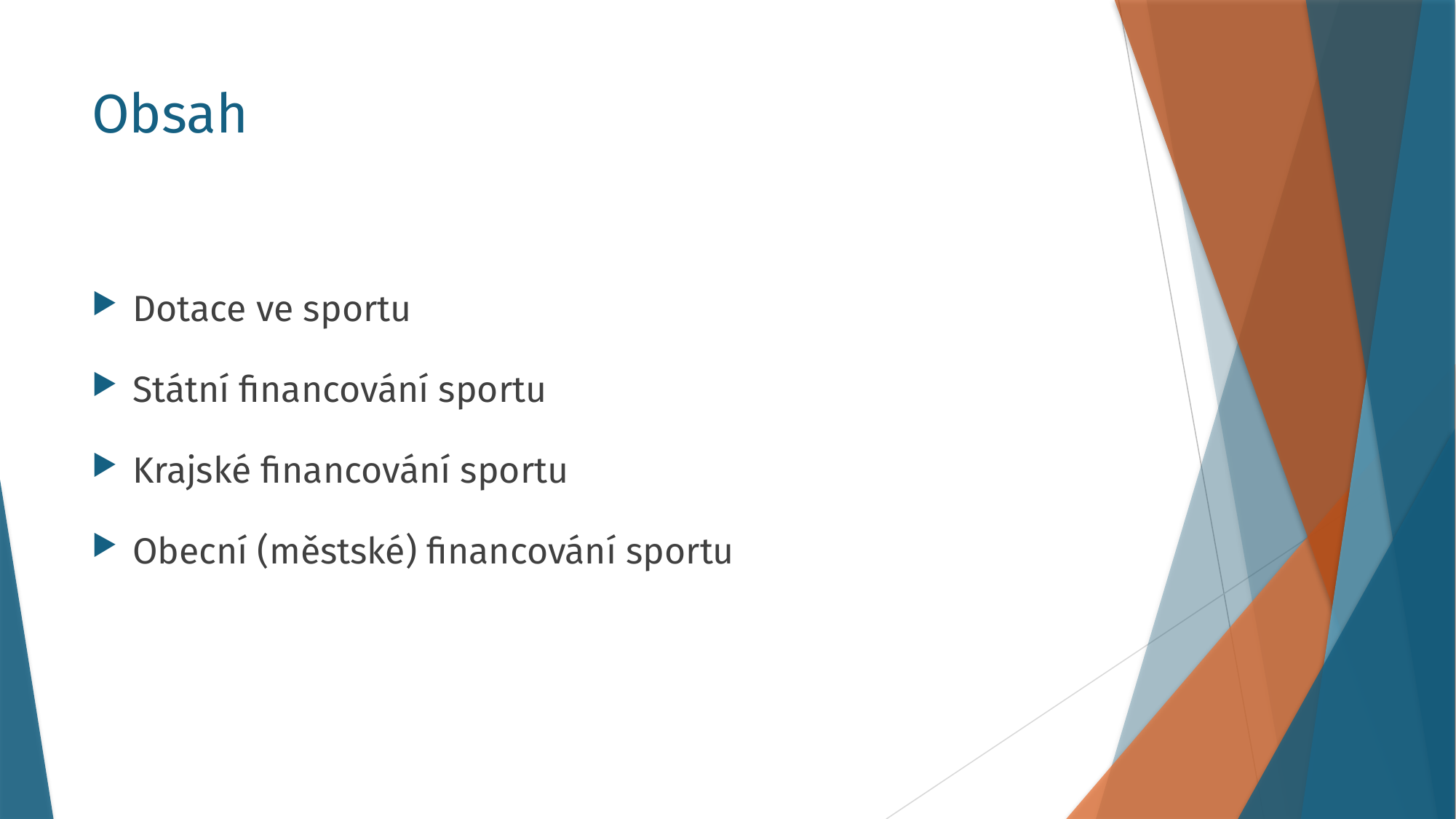

# Obsah
Dotace ve sportu
Státní financování sportu
Krajské financování sportu
Obecní (městské) financování sportu